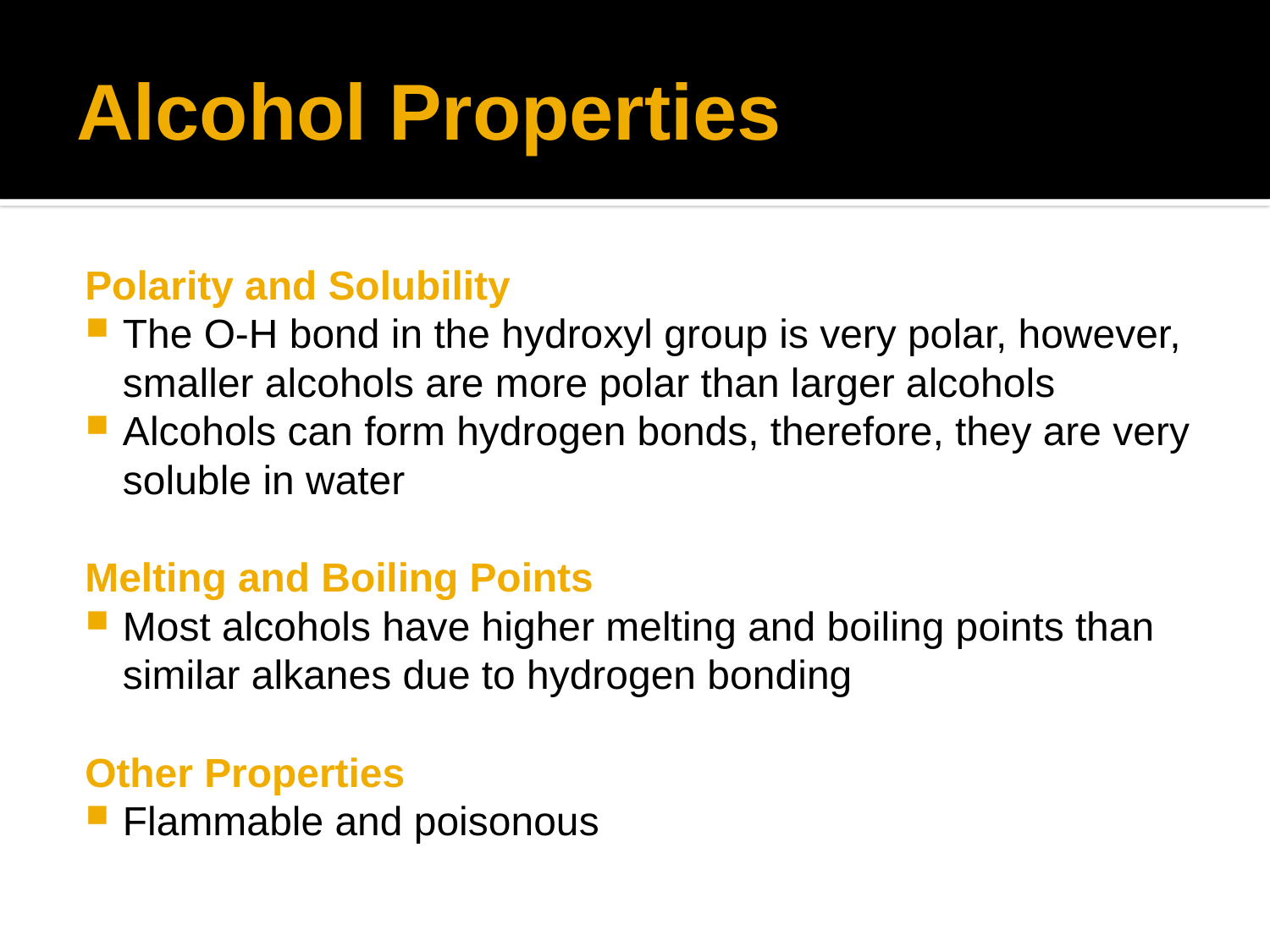

# Alcohol Properties
Polarity and Solubility
The O-H bond in the hydroxyl group is very polar, however, smaller alcohols are more polar than larger alcohols
Alcohols can form hydrogen bonds, therefore, they are very soluble in water

Melting and Boiling Points
Most alcohols have higher melting and boiling points than similar alkanes due to hydrogen bonding

Other Properties
Flammable and poisonous